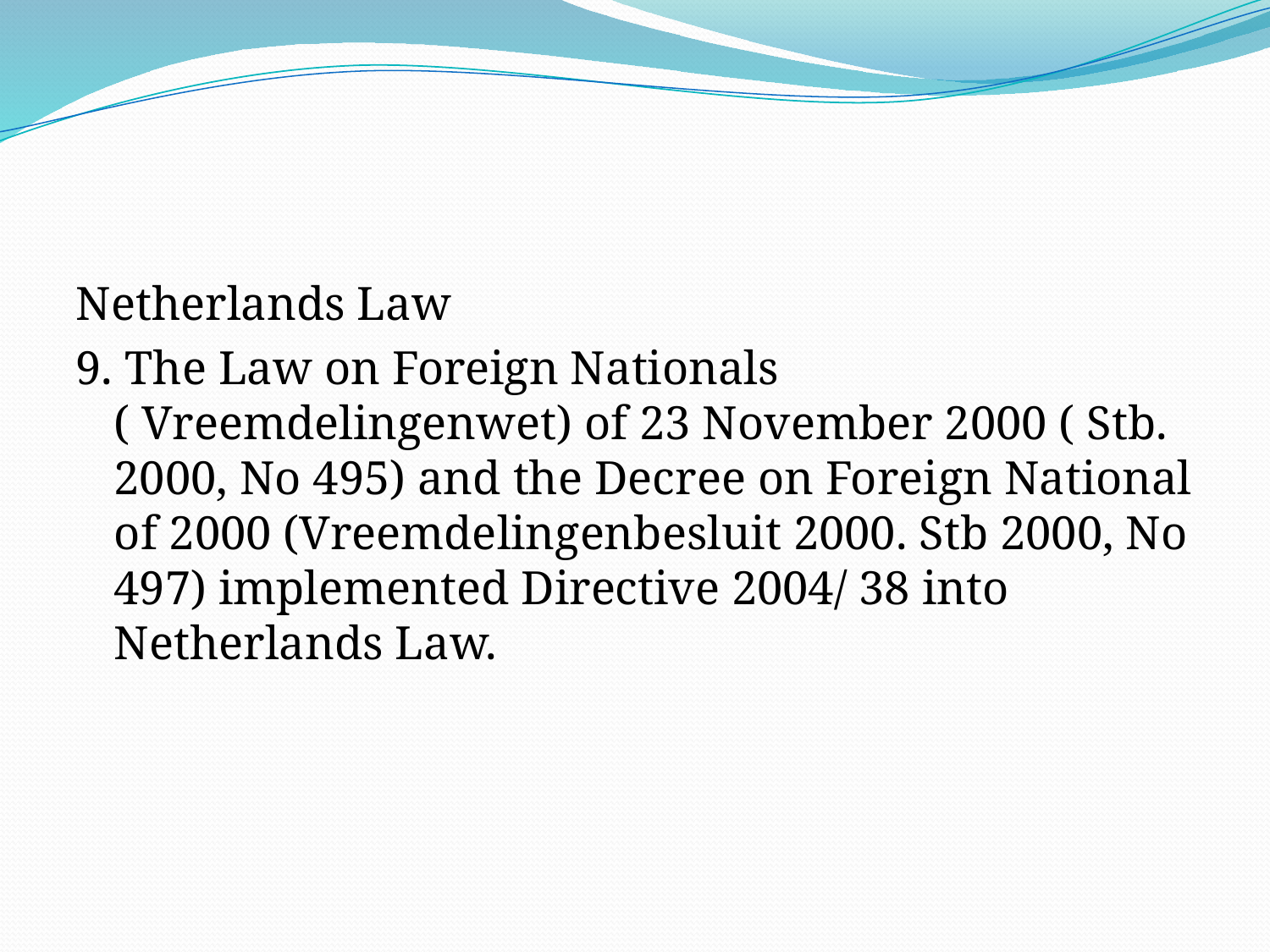

#
Netherlands Law
9. The Law on Foreign Nationals ( Vreemdelingenwet) of 23 November 2000 ( Stb. 2000, No 495) and the Decree on Foreign National of 2000 (Vreemdelingenbesluit 2000. Stb 2000, No 497) implemented Directive 2004/ 38 into Netherlands Law.